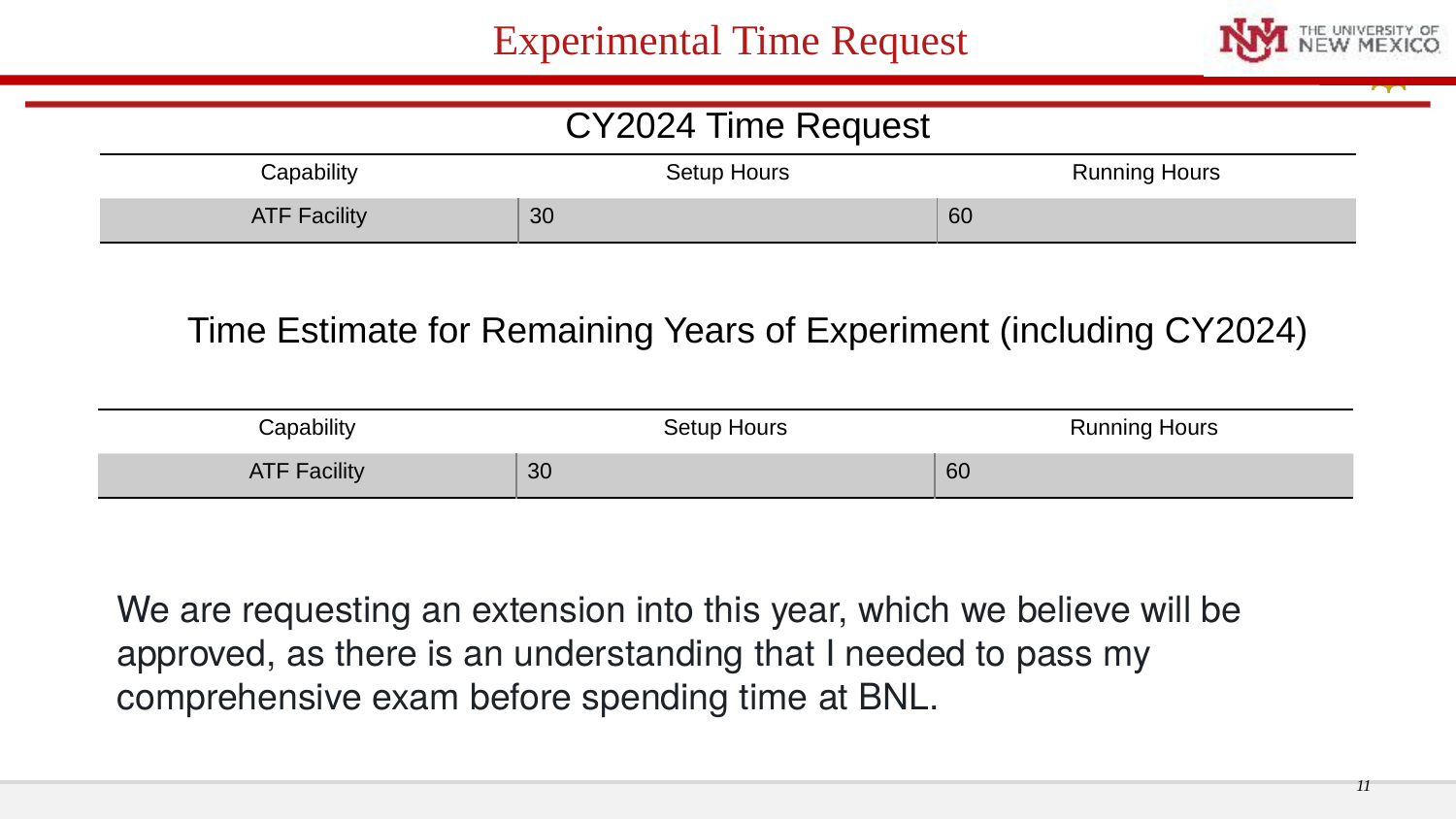

# Experimental Time Request
CY2024 Time Request
| Capability | Setup Hours | Running Hours |
| --- | --- | --- |
| ATF Facility | 30 | 60 |
Time Estimate for Remaining Years of Experiment (including CY2024)
| Capability | Setup Hours | Running Hours |
| --- | --- | --- |
| ATF Facility | 30 | 60 |
We are requesting an extension into this year, which we believe will be approved, as there is an understanding that I needed to pass my comprehensive exam before spending time at BNL.